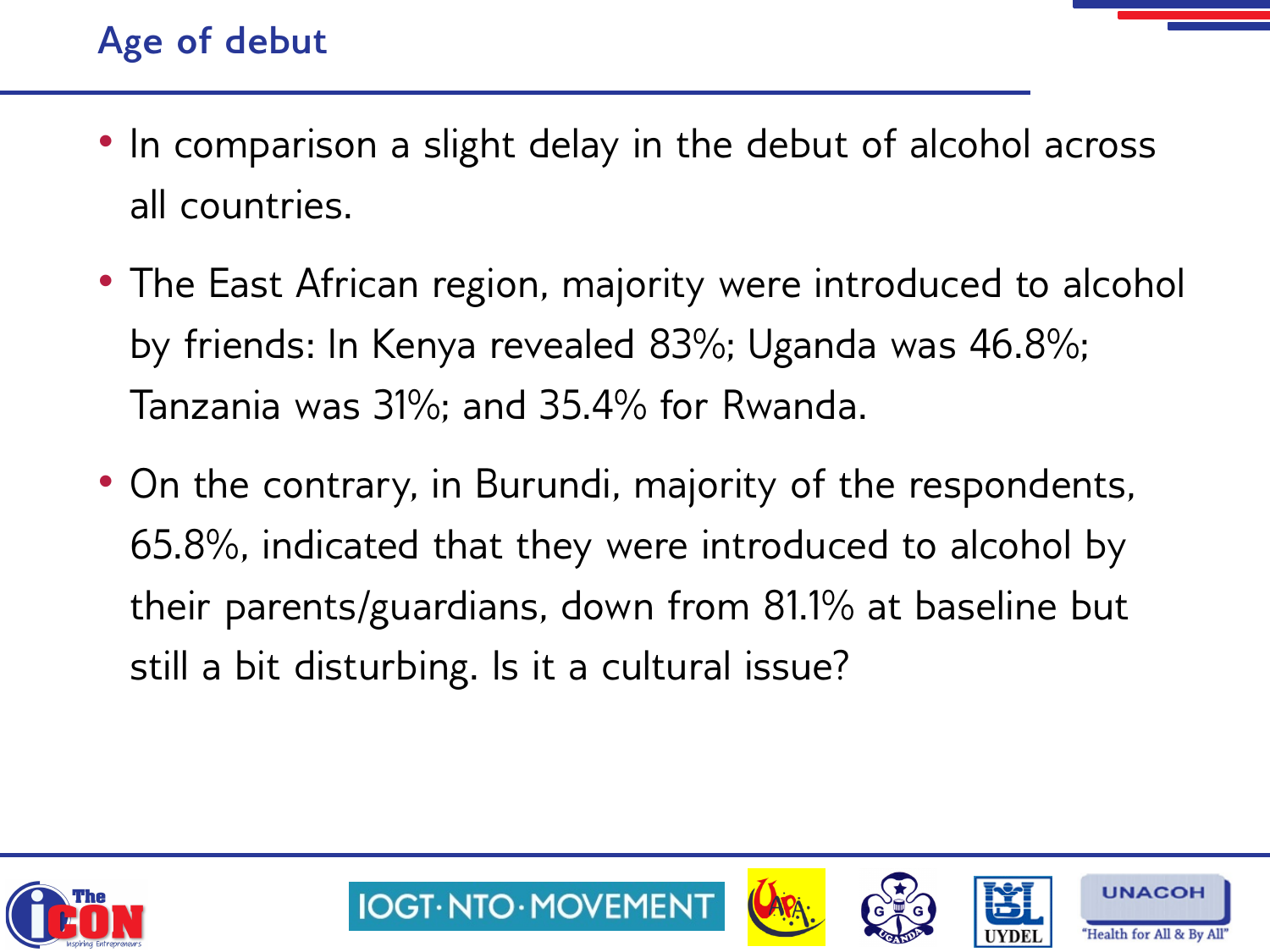

# Age of debut
In comparison a slight delay in the debut of alcohol across all countries.
The East African region, majority were introduced to alcohol by friends: In Kenya revealed 83%; Uganda was 46.8%;  Tanzania was 31%; and 35.4% for Rwanda.
On the contrary, in Burundi, majority of the respondents, 65.8%, indicated that they were introduced to alcohol by their parents/guardians, down from 81.1% at baseline but still a bit disturbing. Is it a cultural issue?